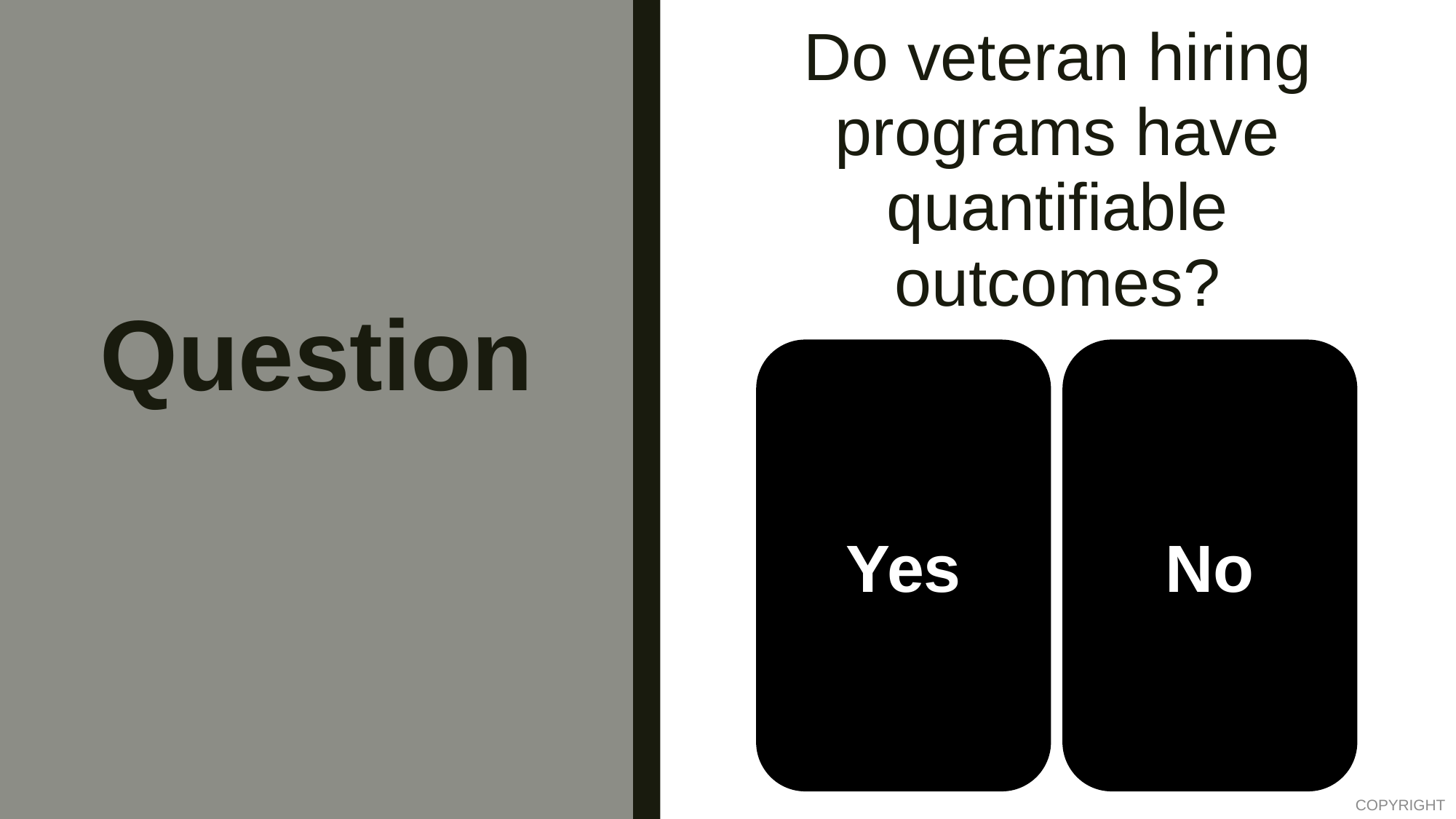

Do veteran hiring programs have quantifiable outcomes?

# Question
No
Yes
COPYRIGHT